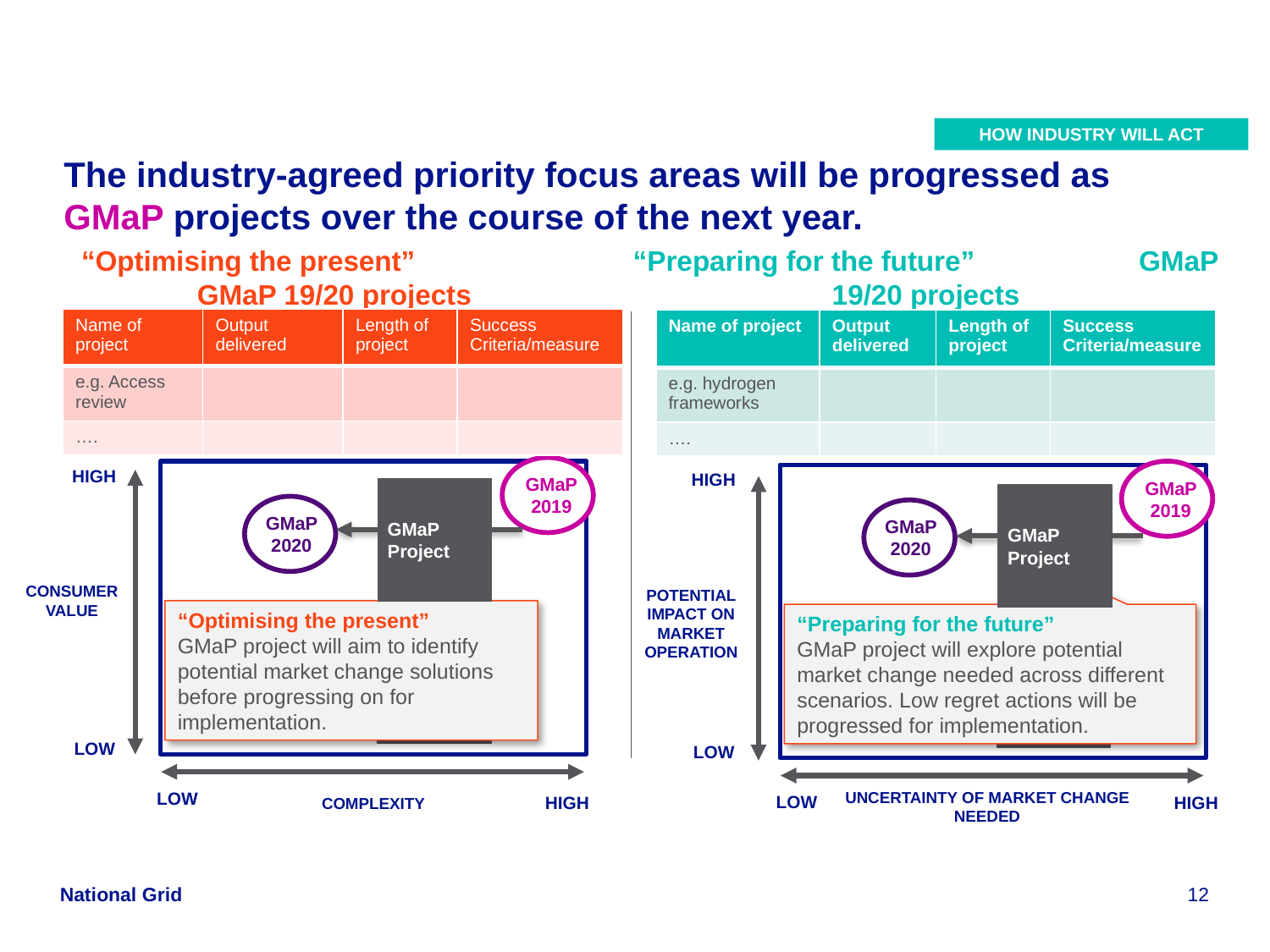

HOW INDUSTRY WILL ACT
The industry-agreed priority focus areas will be progressed as GMaP projects over the course of the next year.
“Optimising the present”                       GMaP 19/20 projects
“Preparing for the future”                     GMaP 19/20 projects
| Name of project | Output delivered | Length of project | Success Criteria/measure |
| --- | --- | --- | --- |
| e.g. Access review |  |  |  |
| …. |  |  |  |
| Name of project | Output delivered | Length of project | Success Criteria/measure |
| --- | --- | --- | --- |
| e.g. hydrogen frameworks |  |  |  |
| …. |  |  |  |

GMaP 2019
HIGH
LOW
CONSUMER VALUE

CONSIDER
LOW
HIGH
COMPLEXITY

GMaP 2019
HIGH
LOW
POTENTIAL IMPACT ON MARKET OPERATION

CONSIDER
LOW
HIGH
UNCERTAINTY OF MARKET CHANGE NEEDED
GMaP Project
GMaP Project

GMaP 2020

GMaP 2020
“Optimising the present”
GMaP project will aim to identify potential market change solutions before progressing on for implementation.
“Preparing for the future”
GMaP project will explore potential market change needed across different scenarios. Low regret actions will be progressed for implementation.
GMaP Project
GMaP Project